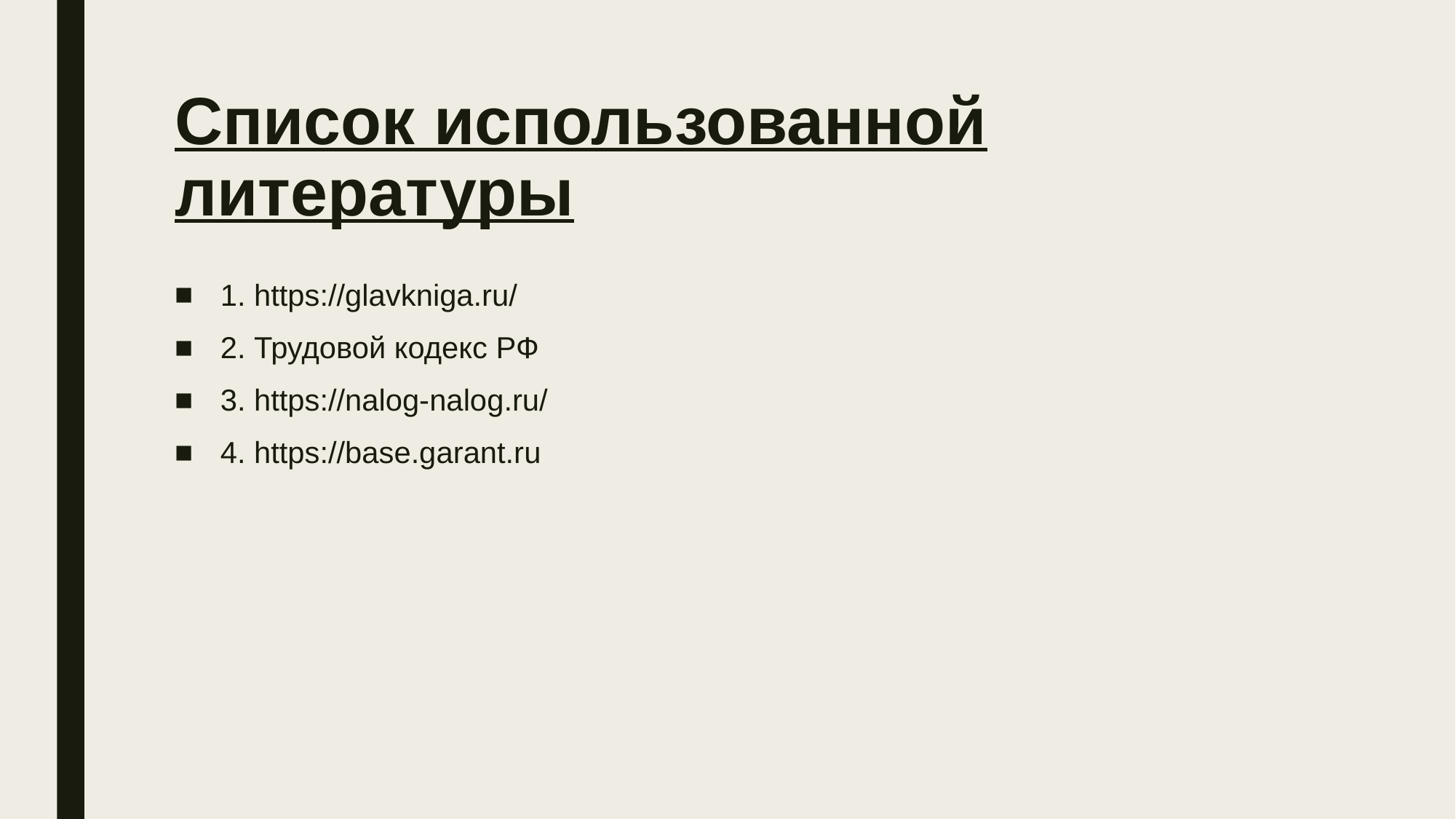

# Список использованной литературы
1. https://glavkniga.ru/
2. Трудовой кодекс РФ
3. https://nalog-nalog.ru/
4. https://base.garant.ru